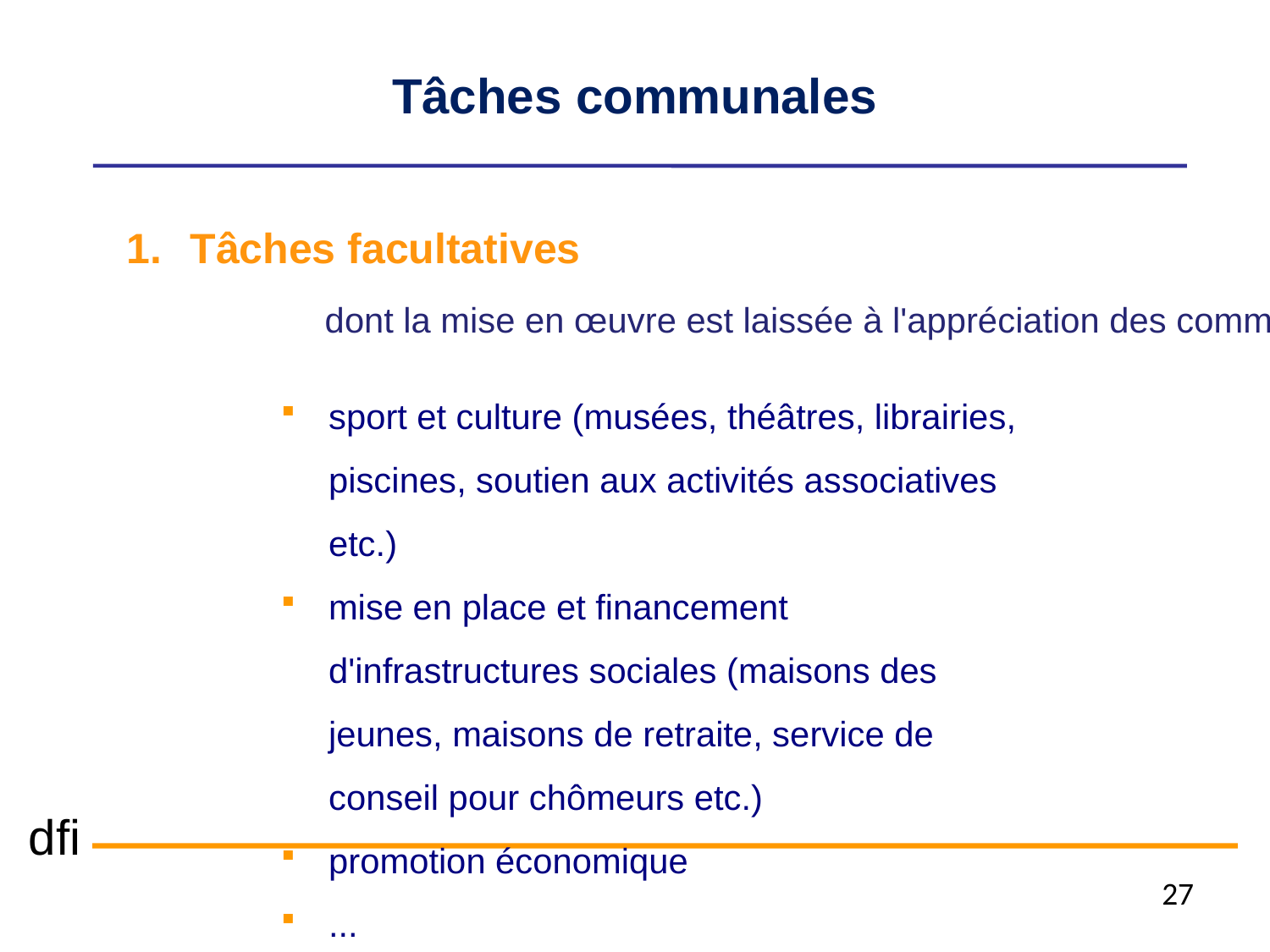

Tâches communales

Tâches facultatives
	      dont la mise en œuvre est laissée à l'appréciation des communes
sport et culture (musées, théâtres, librairies, piscines, soutien aux activités associatives etc.)
mise en place et financement d'infrastructures sociales (maisons des jeunes, maisons de retraite, service de conseil pour chômeurs etc.)
promotion économique
...
27